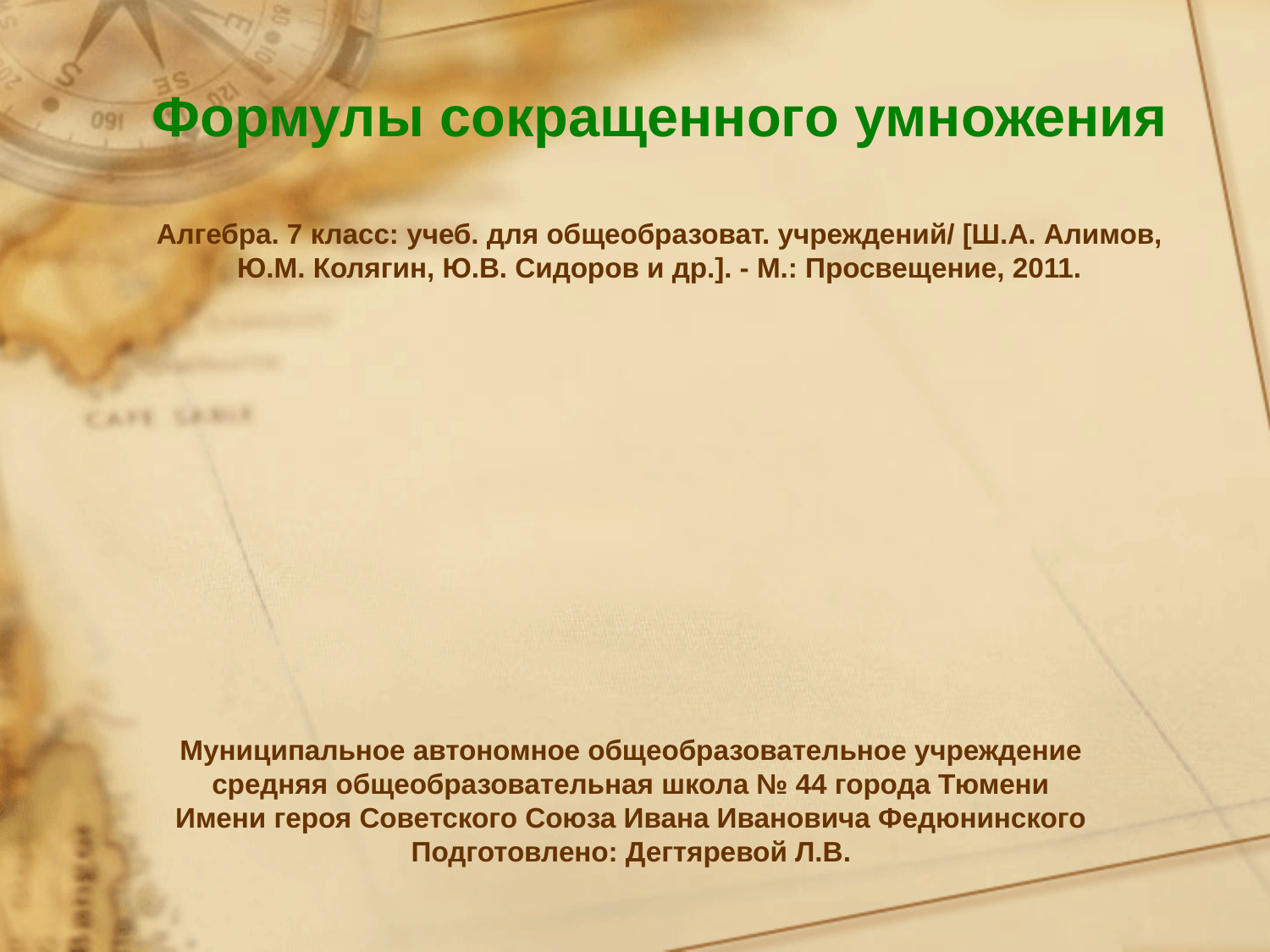

Формулы сокращенного умножения

Алгебра. 7 класс: учеб. для общеобразоват. учреждений/ [Ш.А. Алимов, Ю.М. Колягин, Ю.В. Сидоров и др.]. - М.: Просвещение, 2011.
Муниципальное автономное общеобразовательное учреждение средняя общеобразовательная школа № 44 города Тюмени
Имени героя Советского Союза Ивана Ивановича Федюнинского
Подготовлено: Дегтяревой Л.В.